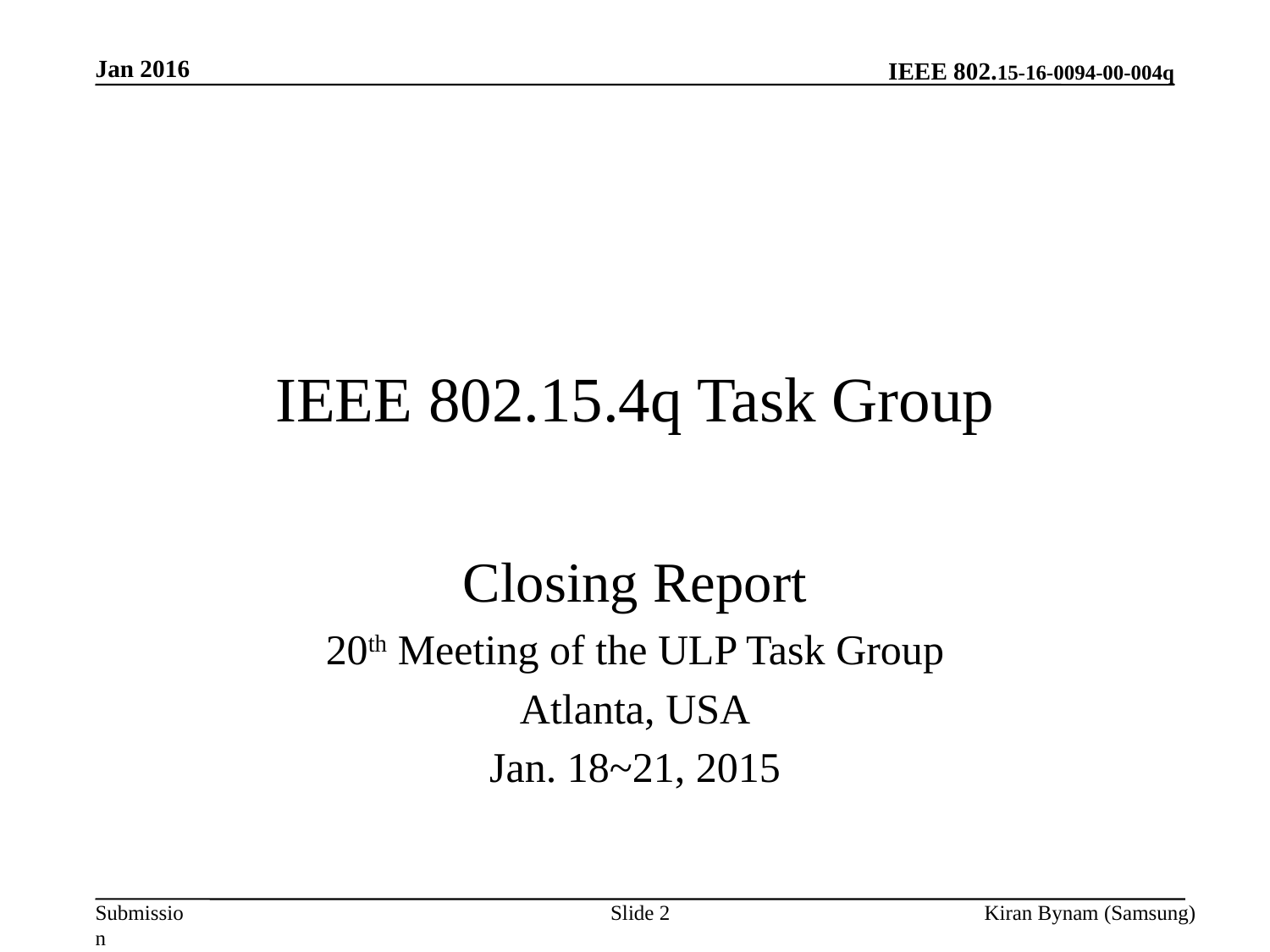

Jan 2016
# IEEE 802.15.4q Task Group
Closing Report
20th Meeting of the ULP Task Group
Atlanta, USA
Jan. 18~21, 2015
Slide 2
Kiran Bynam (Samsung)